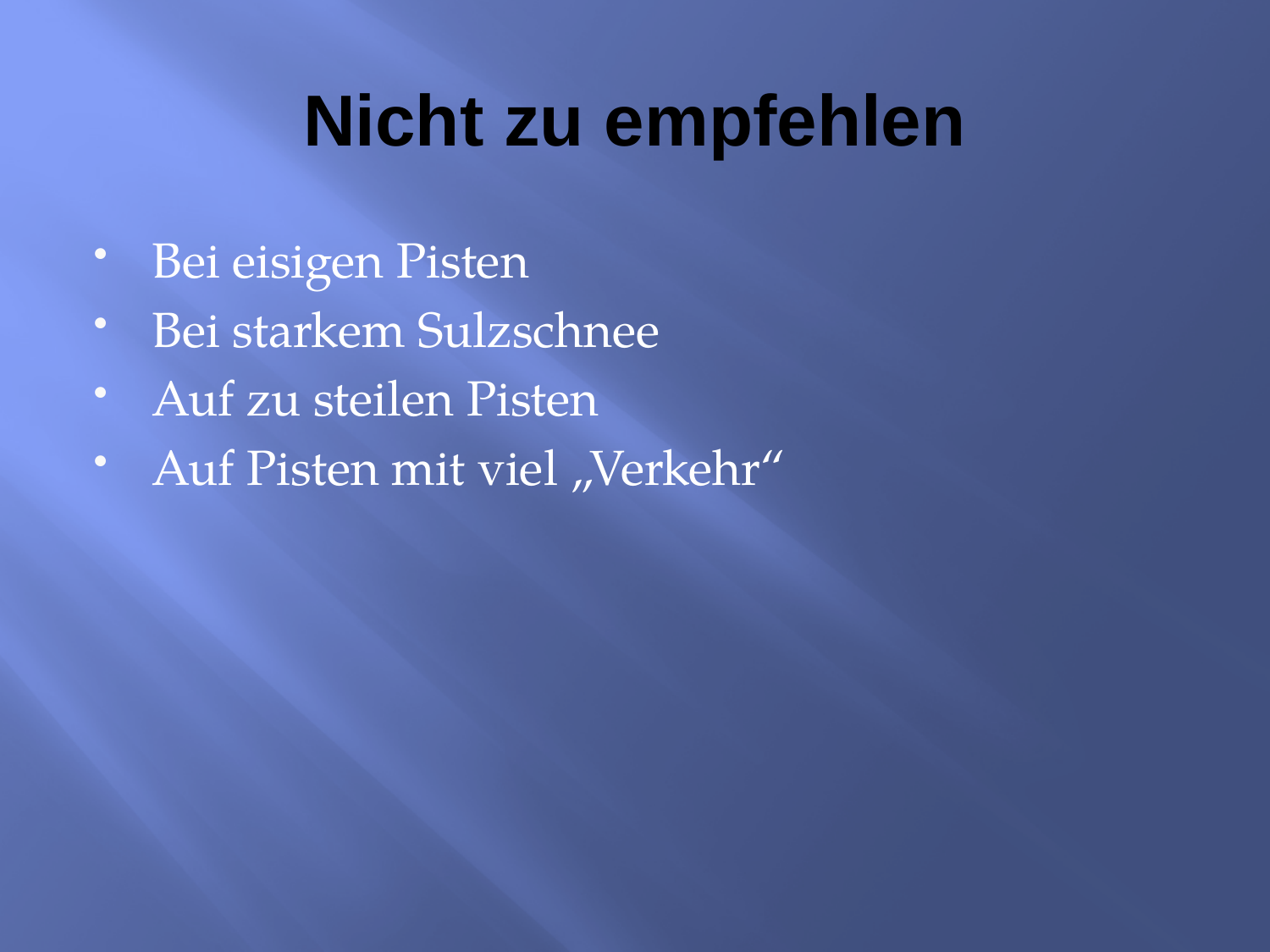

# Nicht zu empfehlen
Bei eisigen Pisten
Bei starkem Sulzschnee
Auf zu steilen Pisten
Auf Pisten mit viel „Verkehr“